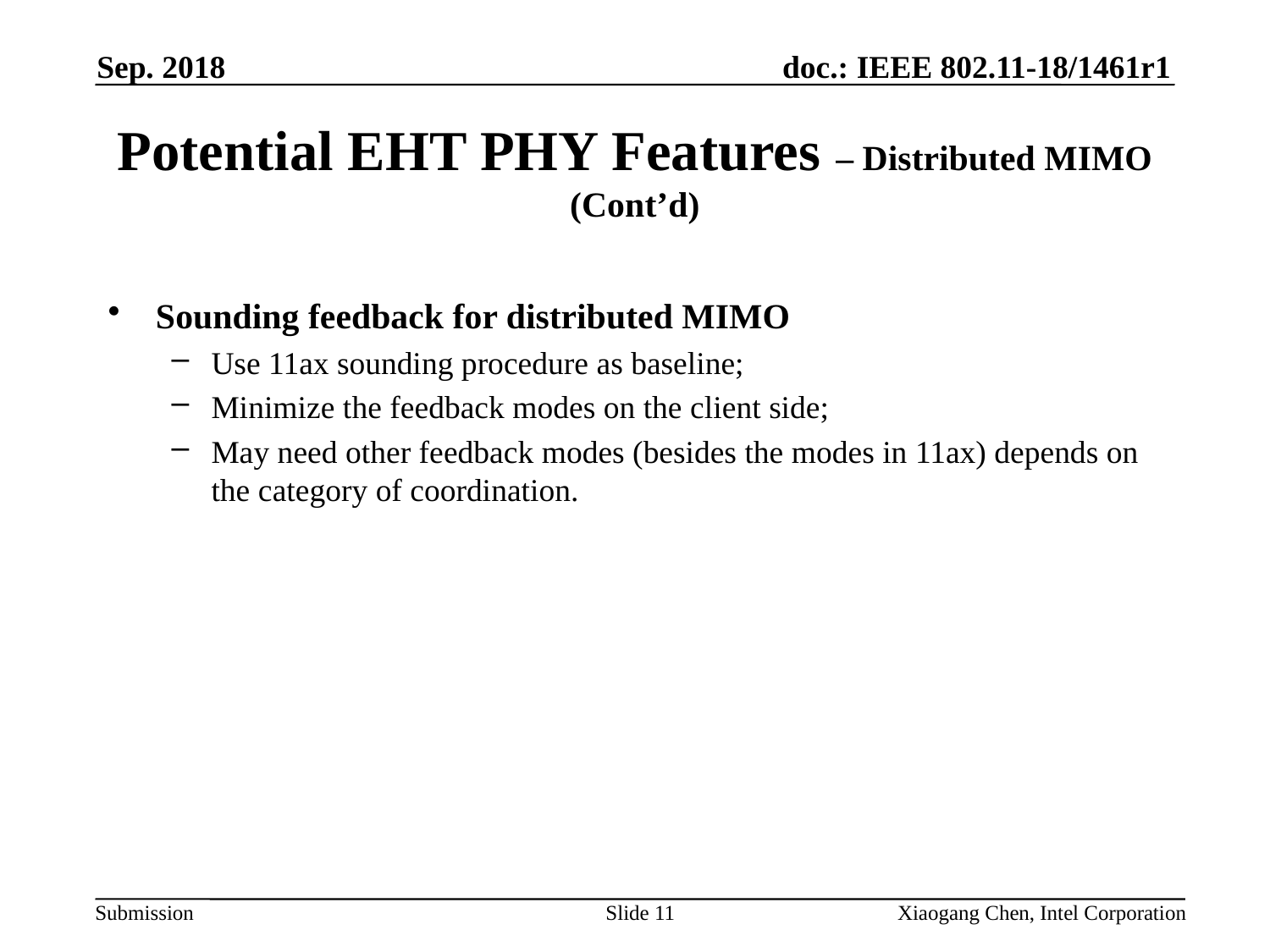

Sep. 2018
# Potential EHT PHY Features – Distributed MIMO (Cont’d)
Sounding feedback for distributed MIMO
Use 11ax sounding procedure as baseline;
Minimize the feedback modes on the client side;
May need other feedback modes (besides the modes in 11ax) depends on the category of coordination.

Slide 11
Xiaogang Chen, Intel Corporation